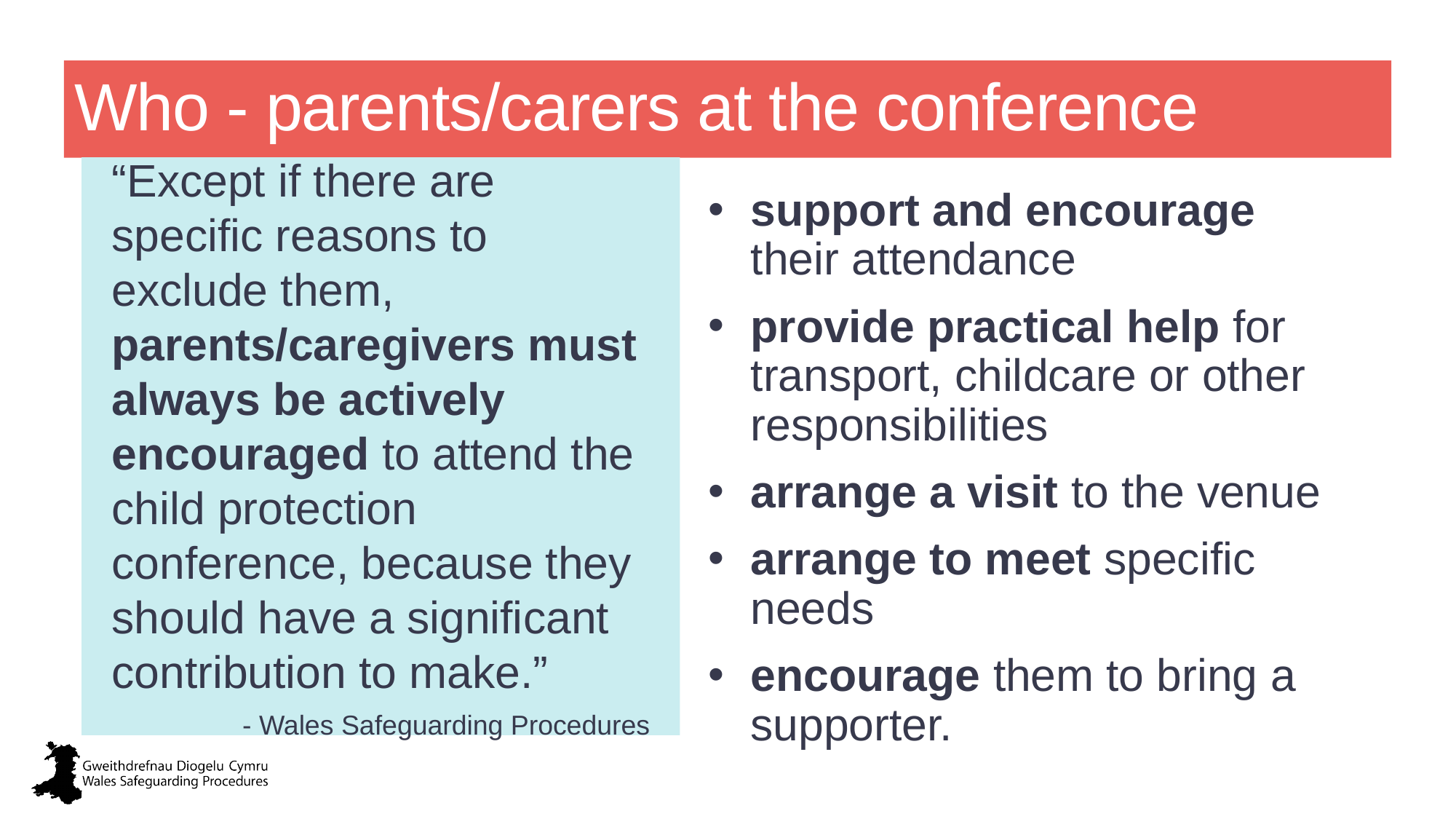

# Who - parents/carers at the conference
“Except if there are specific reasons to exclude them, parents/caregivers must always be actively encouraged to attend the child protection conference, because they should have a significant contribution to make.”

- Wales Safeguarding Procedures
support and encourage their attendance
provide practical help for transport, childcare or other responsibilities
arrange a visit to the venue
arrange to meet specific needs
encourage them to bring a supporter.